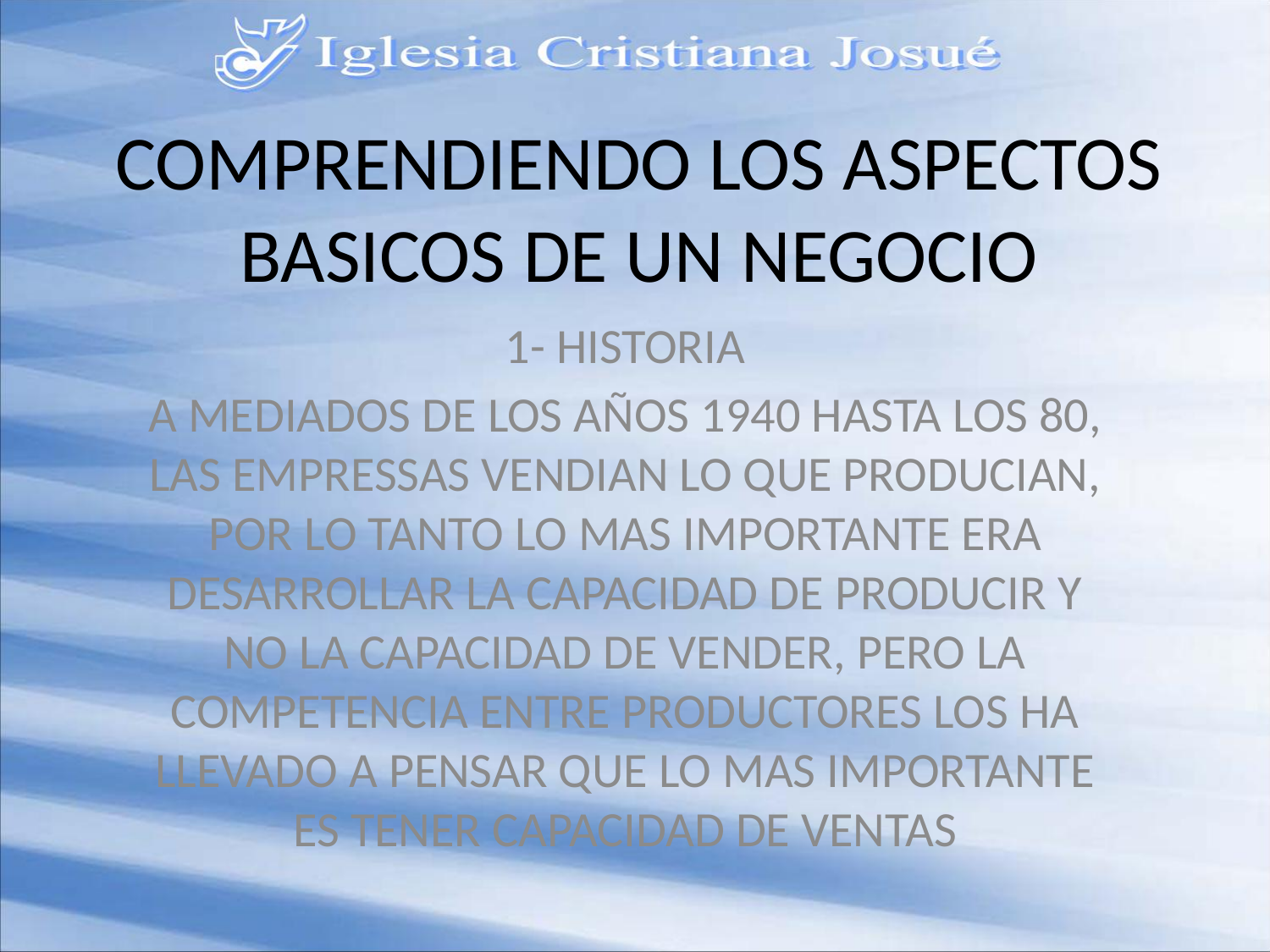

# COMPRENDIENDO LOS ASPECTOS BASICOS DE UN NEGOCIO
1- HISTORIA
A MEDIADOS DE LOS AÑOS 1940 HASTA LOS 80, LAS EMPRESSAS VENDIAN LO QUE PRODUCIAN, POR LO TANTO LO MAS IMPORTANTE ERA DESARROLLAR LA CAPACIDAD DE PRODUCIR Y NO LA CAPACIDAD DE VENDER, PERO LA COMPETENCIA ENTRE PRODUCTORES LOS HA LLEVADO A PENSAR QUE LO MAS IMPORTANTE ES TENER CAPACIDAD DE VENTAS